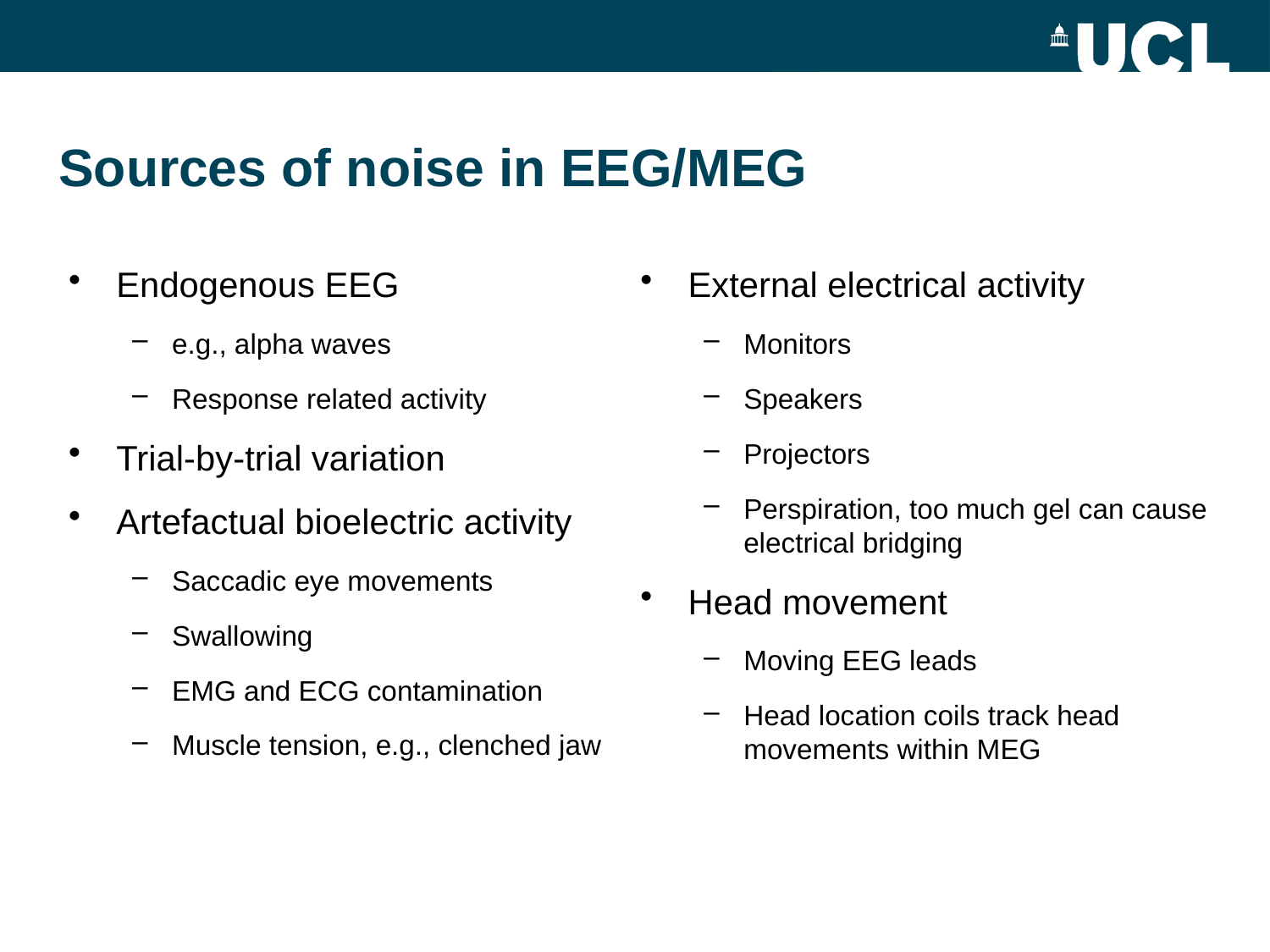

# Sources of noise in EEG/MEG
Endogenous EEG
e.g., alpha waves
Response related activity
Trial-by-trial variation
Artefactual bioelectric activity
Saccadic eye movements
Swallowing
EMG and ECG contamination
Muscle tension, e.g., clenched jaw
External electrical activity
Monitors
Speakers
Projectors
Perspiration, too much gel can cause electrical bridging
Head movement
Moving EEG leads
Head location coils track head movements within MEG